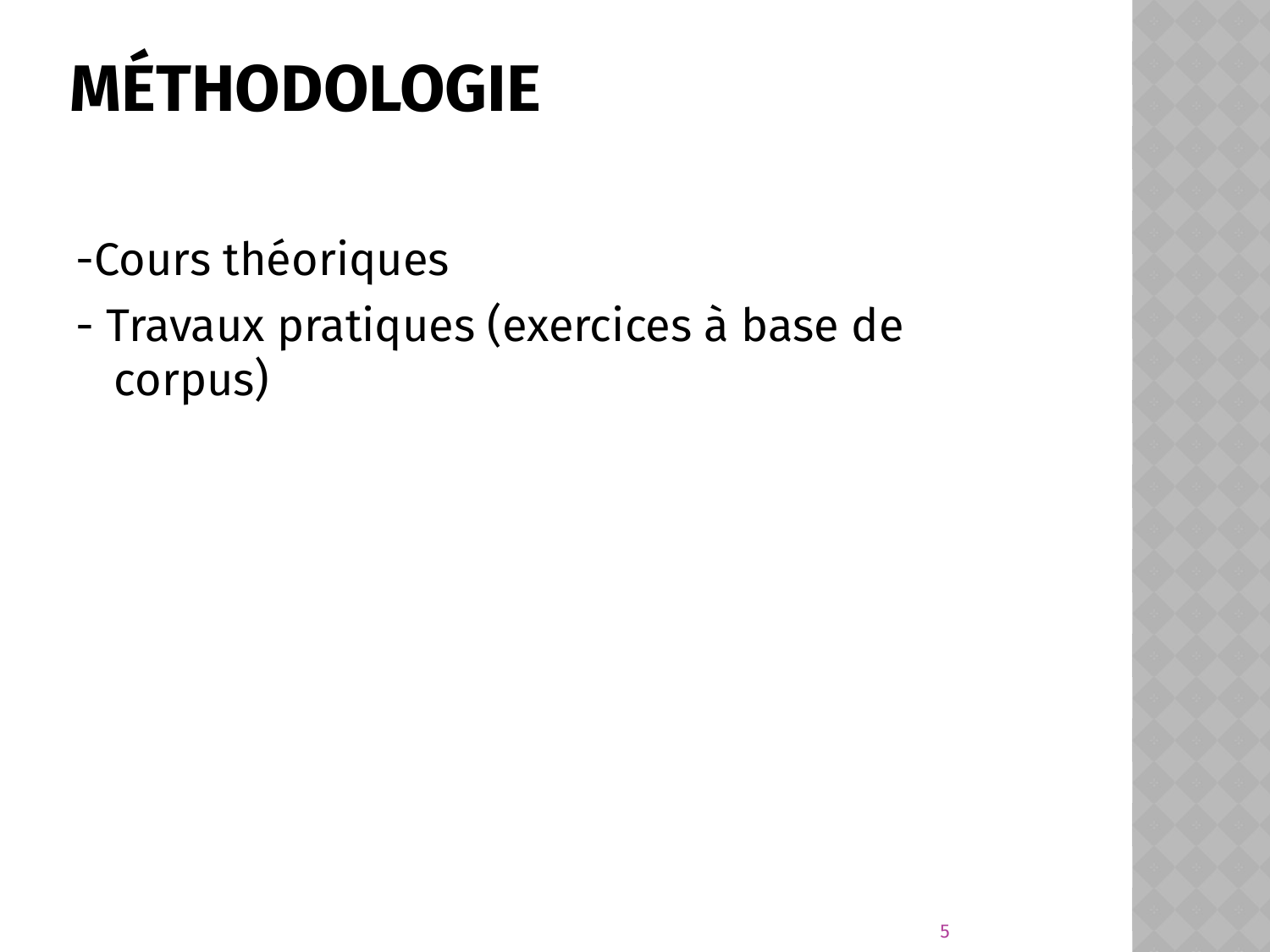

# Méthodologie
-Cours théoriques
- Travaux pratiques (exercices à base de corpus)

5